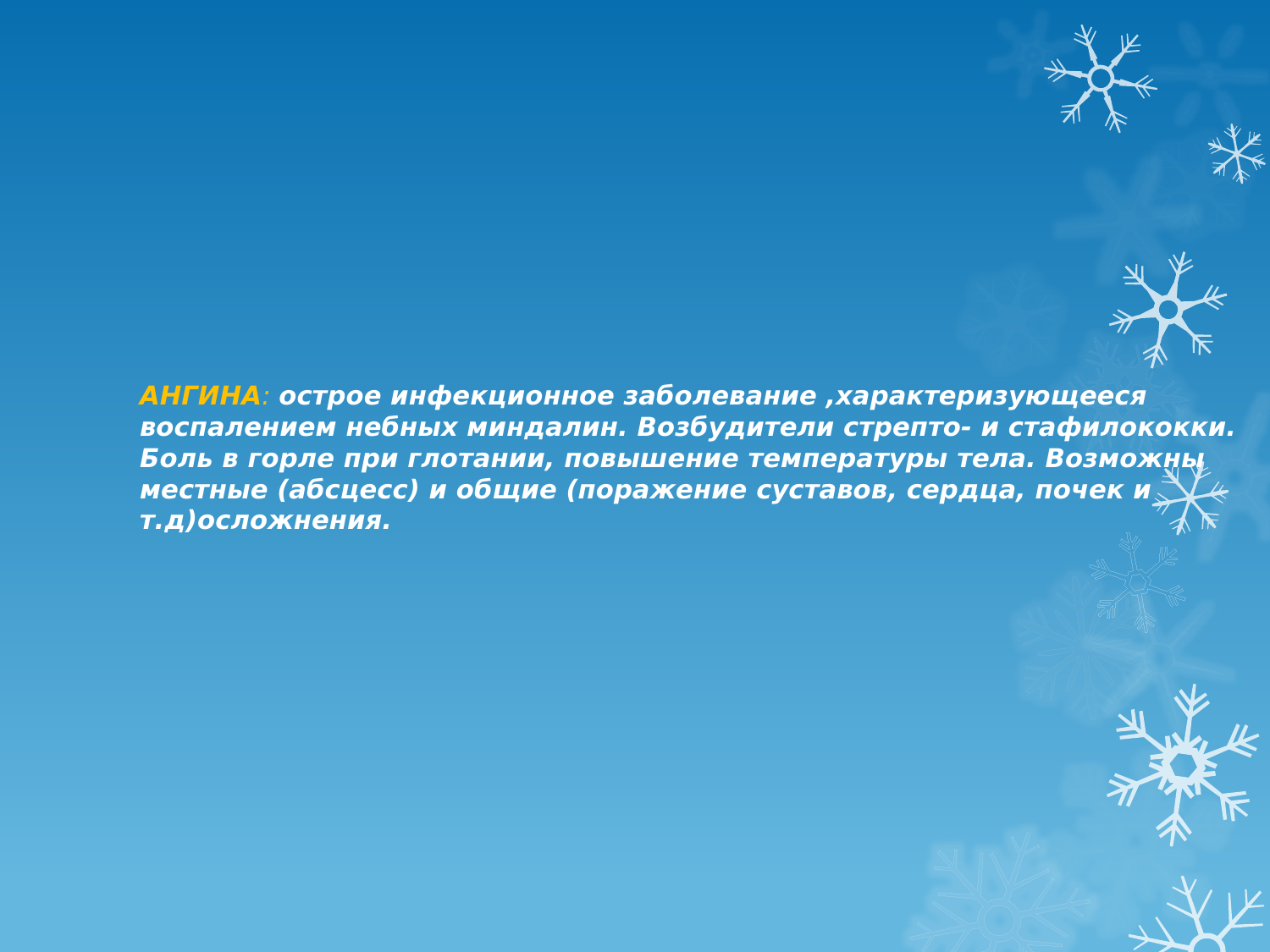

АНГИНА: острое инфекционное заболевание ,характеризующееся воспалением небных миндалин. Возбудители стрепто- и стафилококки. Боль в горле при глотании, повышение температуры тела. Возможны местные (абсцесс) и общие (поражение суставов, сердца, почек и т.д)осложнения.